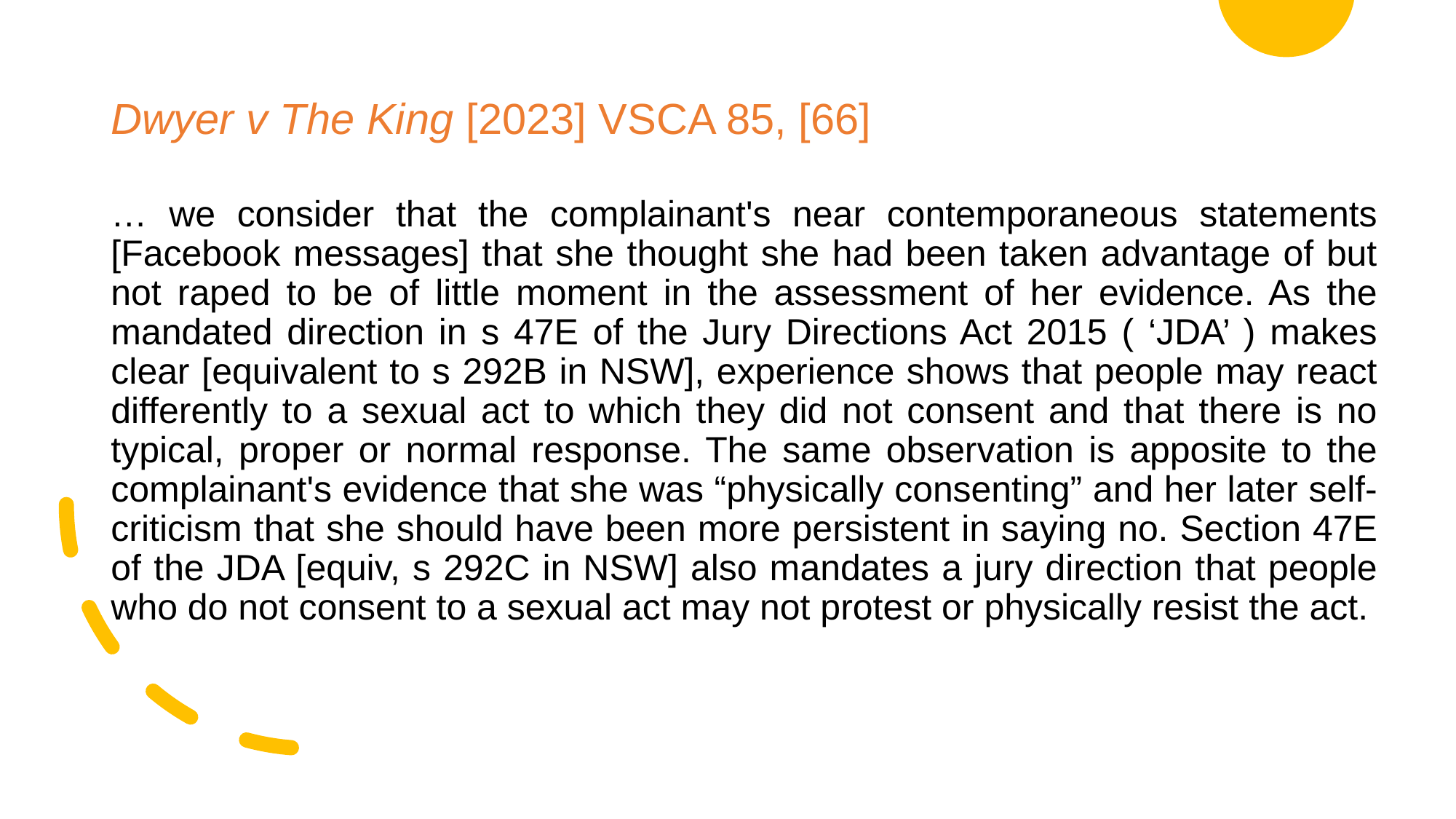

# Dwyer v The King [2023] VSCA 85, [66]
… we consider that the complainant's near contemporaneous statements [Facebook messages] that she thought she had been taken advantage of but not raped to be of little moment in the assessment of her evidence. As the mandated direction in s 47E of the Jury Directions Act 2015 ( ‘JDA’ ) makes clear [equivalent to s 292B in NSW], experience shows that people may react differently to a sexual act to which they did not consent and that there is no typical, proper or normal response. The same observation is apposite to the complainant's evidence that she was “physically consenting” and her later self-criticism that she should have been more persistent in saying no. Section 47E of the JDA [equiv, s 292C in NSW] also mandates a jury direction that people who do not consent to a sexual act may not protest or physically resist the act.